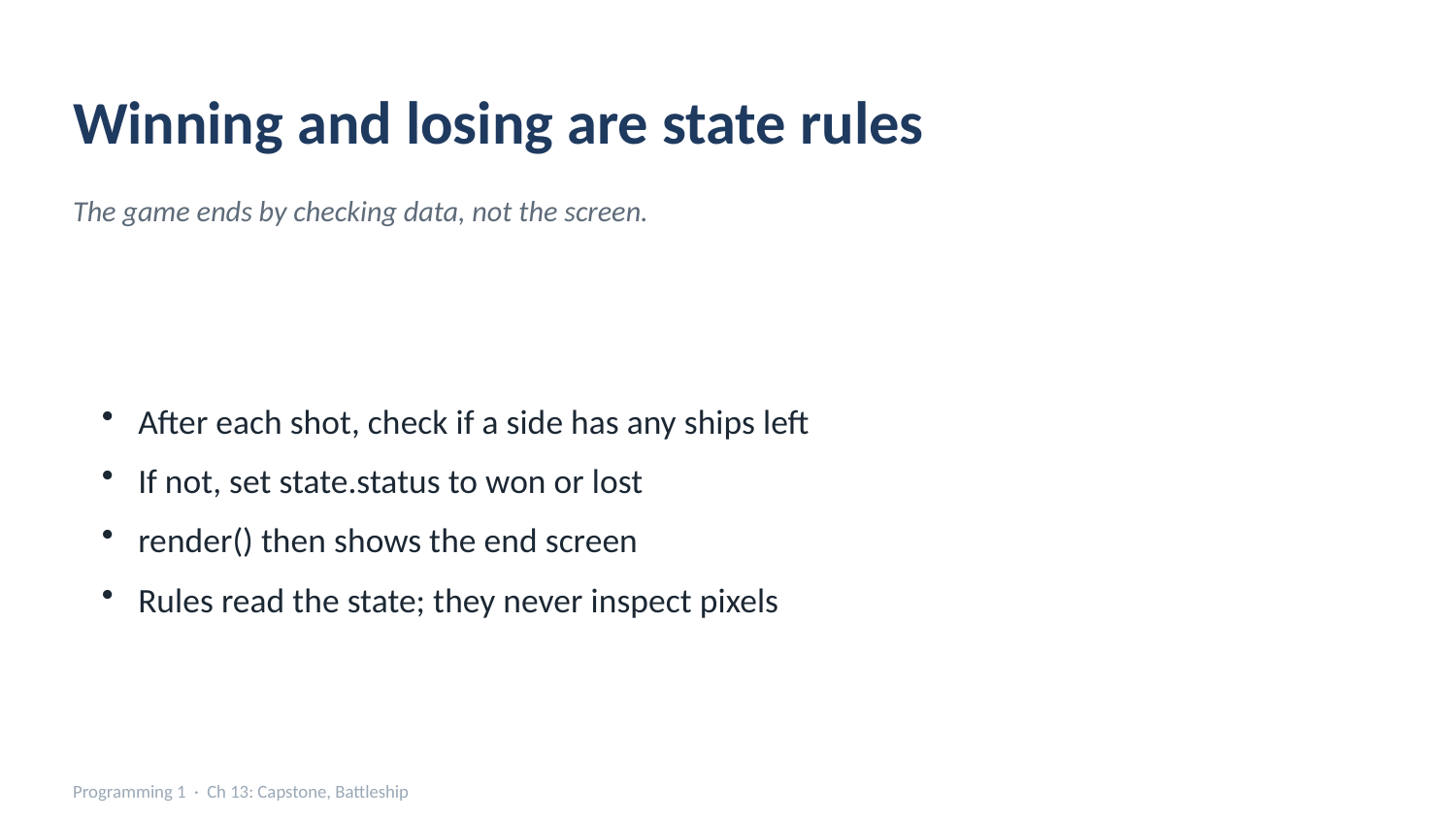

Winning and losing are state rules
The game ends by checking data, not the screen.
After each shot, check if a side has any ships left
If not, set state.status to won or lost
render() then shows the end screen
Rules read the state; they never inspect pixels
Programming 1  ·  Ch 13: Capstone, Battleship